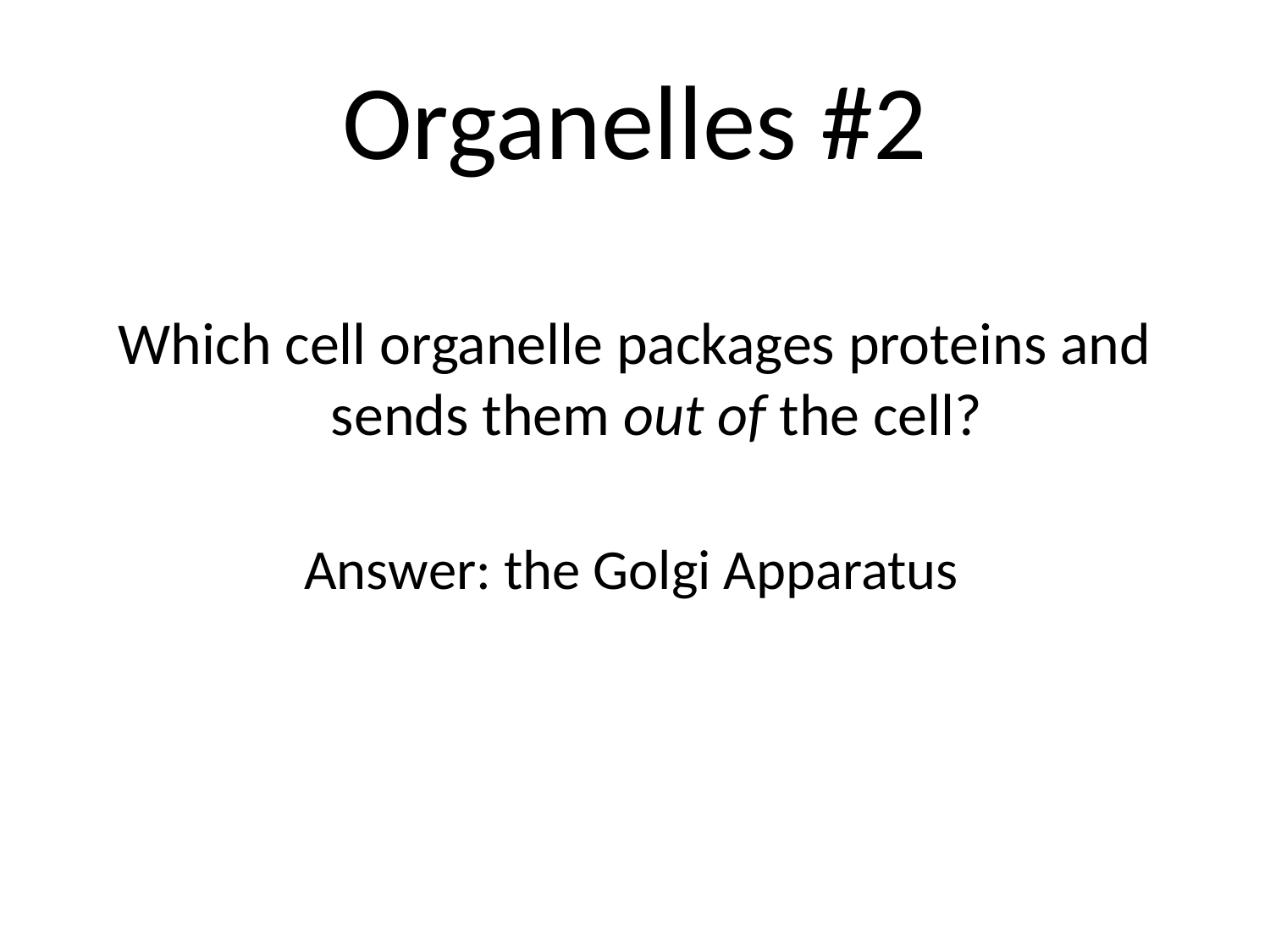

# Organelles #2
Which cell organelle packages proteins and sends them out of the cell?
Answer: the Golgi Apparatus